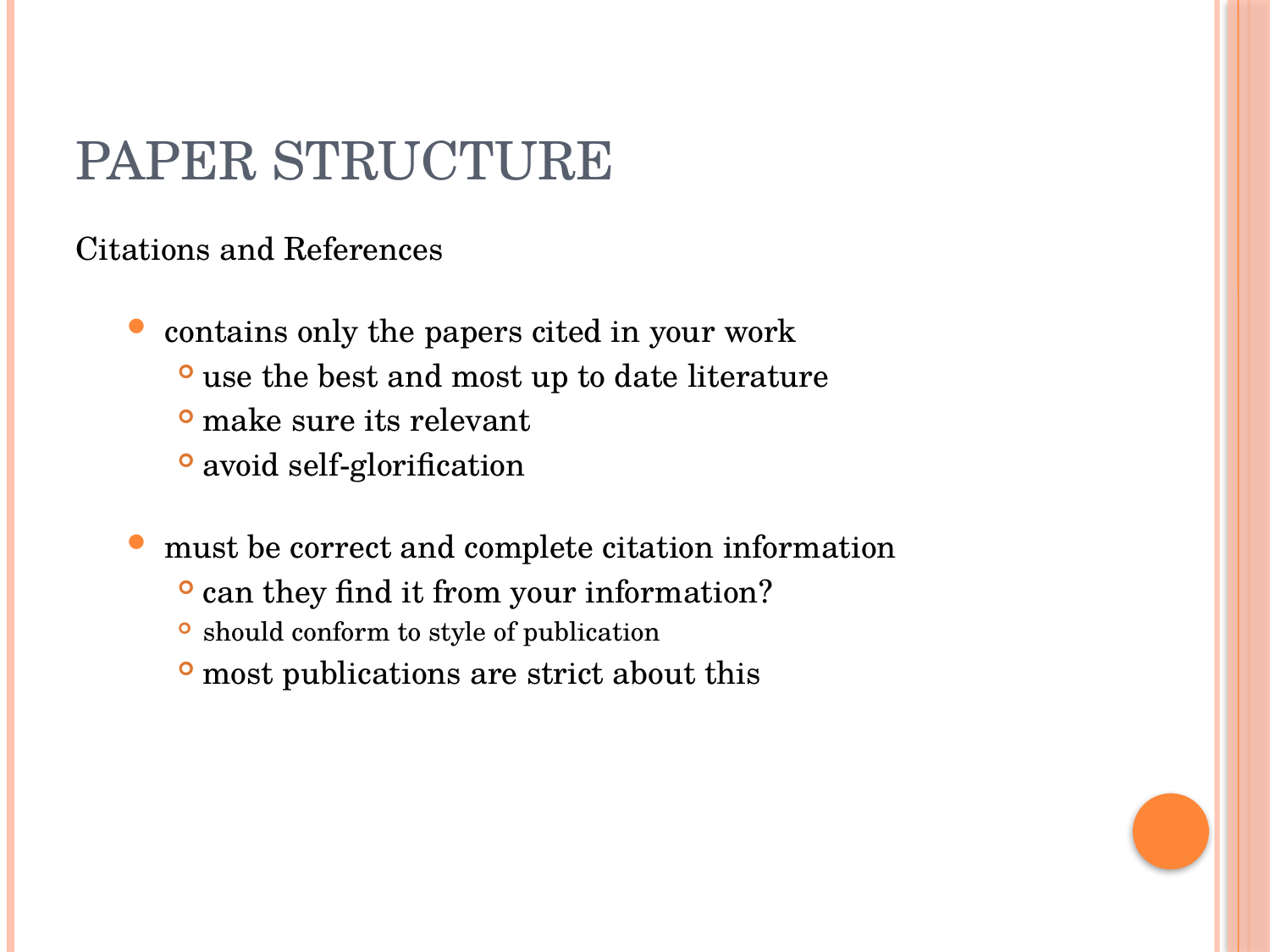

# Paper Structure
Citations and References
contains only the papers cited in your work
use the best and most up to date literature
make sure its relevant
avoid self-glorification
must be correct and complete citation information
can they find it from your information?
should conform to style of publication
most publications are strict about this